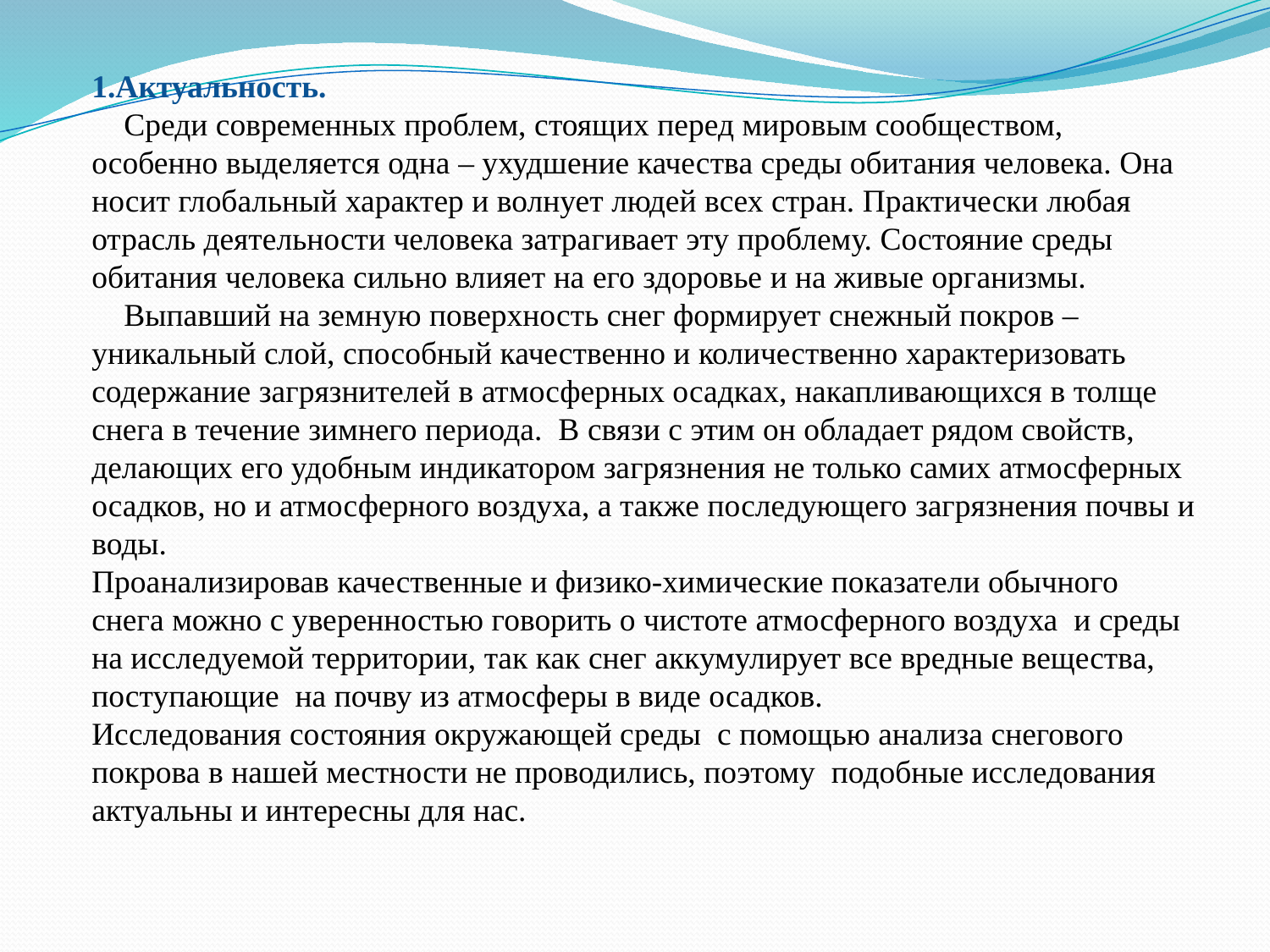

1.Актуальность.
    Среди современных проблем, стоящих перед мировым сообществом, особенно выделяется одна – ухудшение качества среды обитания человека. Она носит глобальный характер и волнует людей всех стран. Практически любая отрасль деятельности человека затрагивает эту проблему. Состояние среды обитания человека сильно влияет на его здоровье и на живые организмы.
    Выпавший на земную поверхность снег формирует снежный покров – уникальный слой, способный качественно и количественно характеризовать содержание загрязнителей в атмосферных осадках, накапливающихся в толще снега в течение зимнего периода.  В связи с этим он обладает рядом свойств, делающих его удобным индикатором загрязнения не только самих атмосферных осадков, но и атмосферного воздуха, а также последующего загрязнения почвы и воды.
Проанализировав качественные и физико-химические показатели обычного снега можно с уверенностью говорить о чистоте атмосферного воздуха  и среды на исследуемой территории, так как снег аккумулирует все вредные вещества, поступающие  на почву из атмосферы в виде осадков.
Исследования состояния окружающей среды  с помощью анализа снегового покрова в нашей местности не проводились, поэтому  подобные исследования актуальны и интересны для нас.